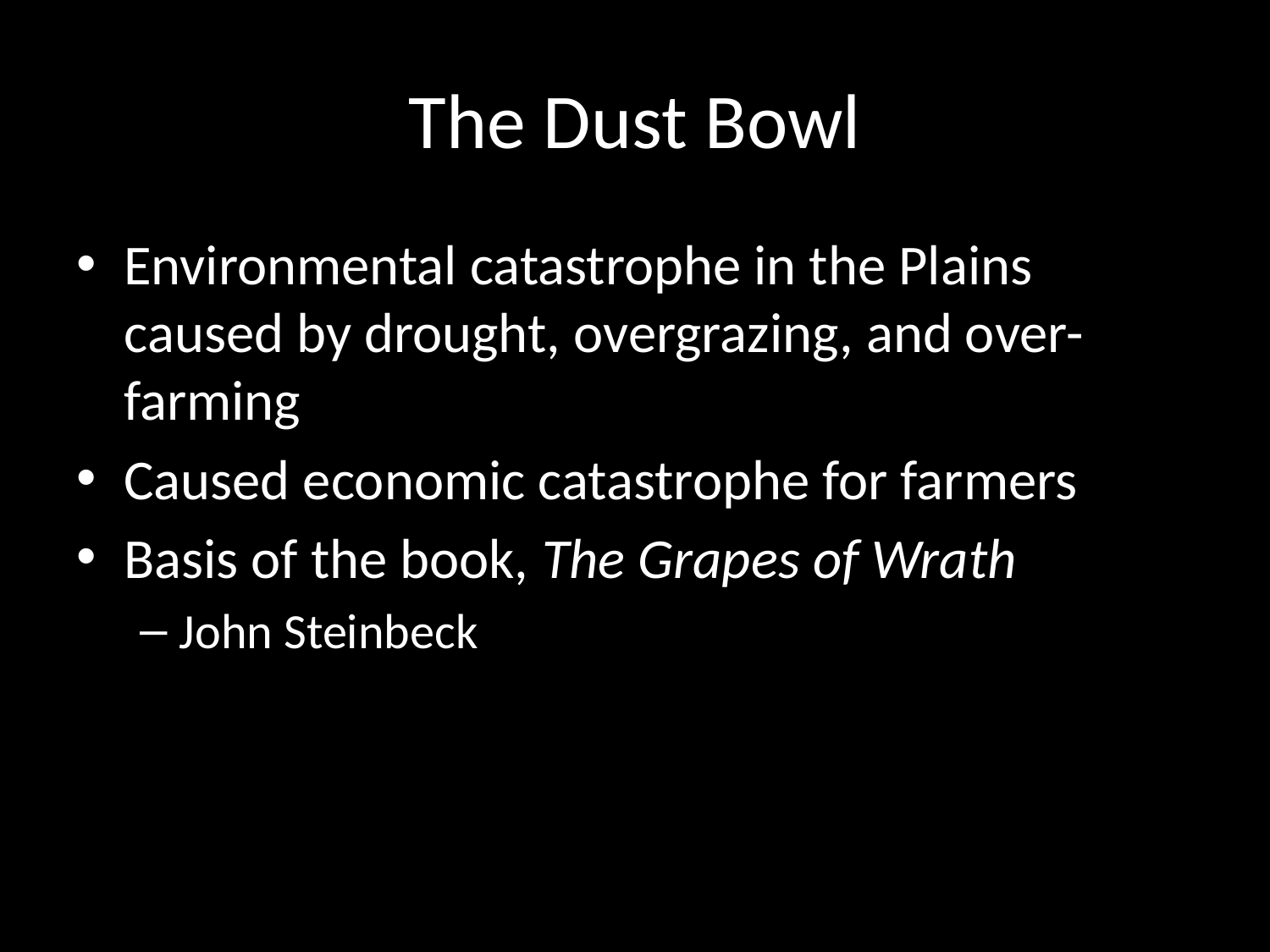

# The Dust Bowl
Environmental catastrophe in the Plains caused by drought, overgrazing, and over-farming
Caused economic catastrophe for farmers
Basis of the book, The Grapes of Wrath
John Steinbeck